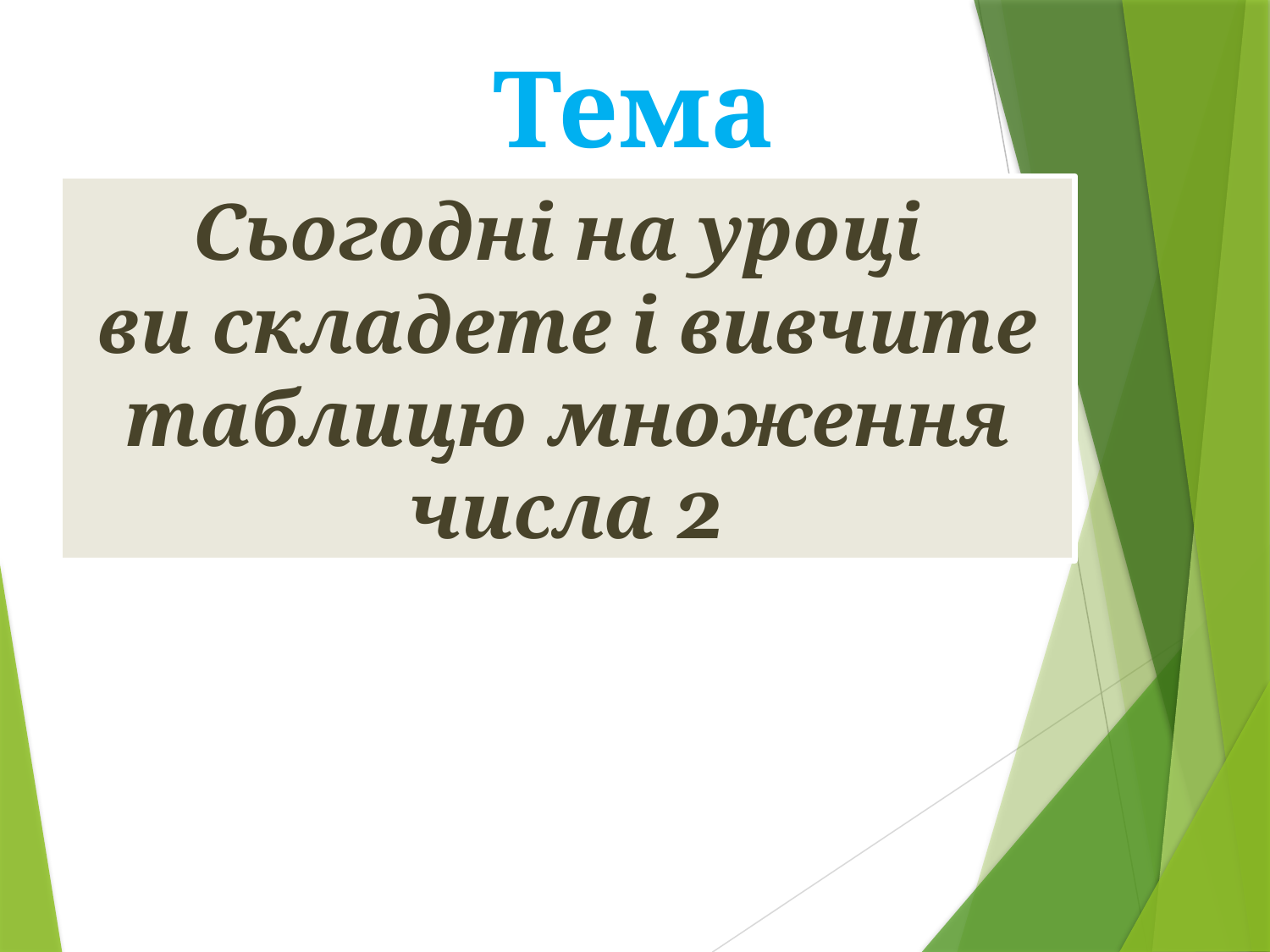

Тема
Сьогодні на уроці
ви складете і вивчите таблицю множення числа 2